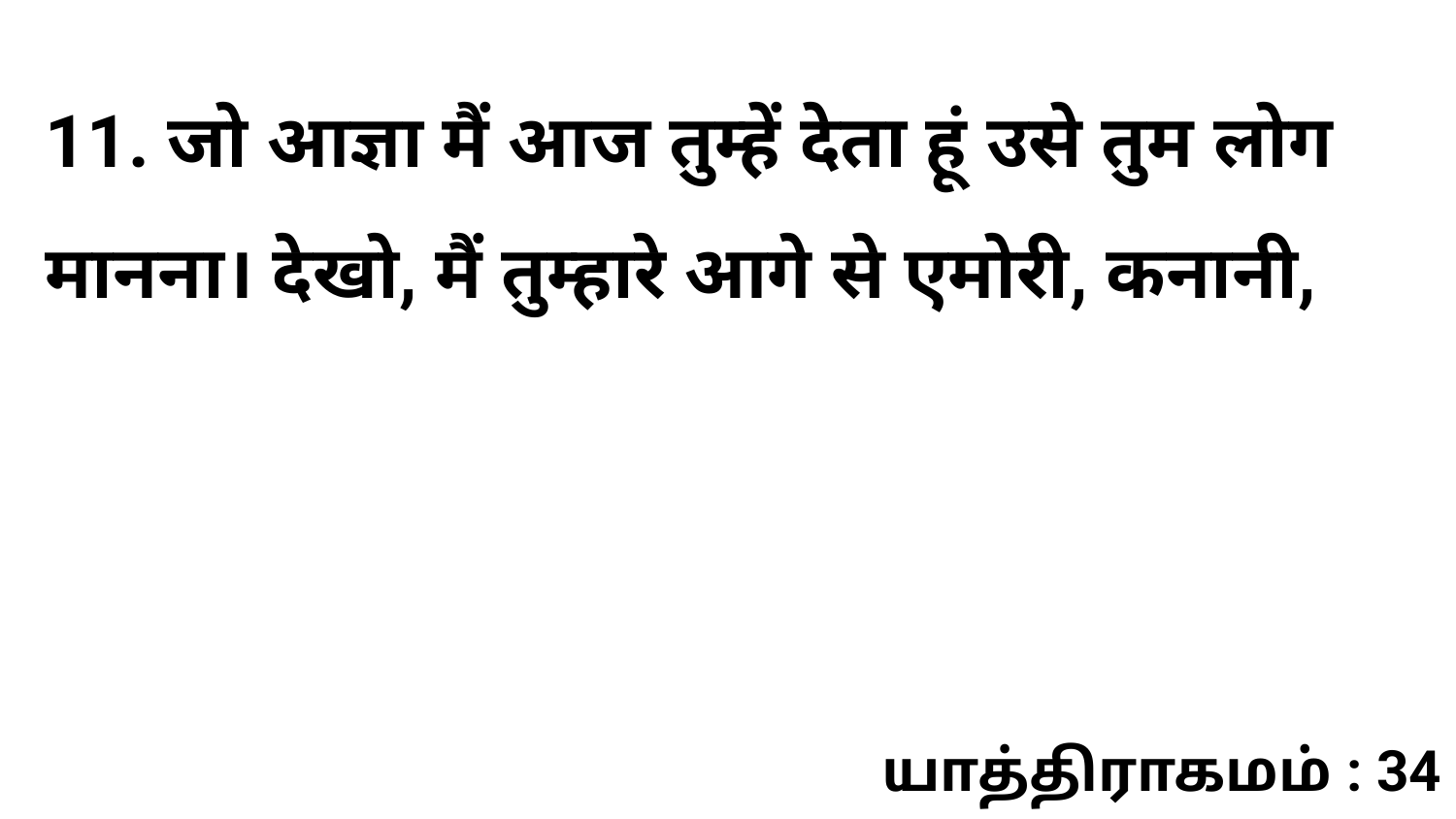

11. जो आज्ञा मैं आज तुम्हें देता हूं उसे तुम लोग मानना। देखो, मैं तुम्हारे आगे से एमोरी, कनानी,
யாத்திராகமம் : 34